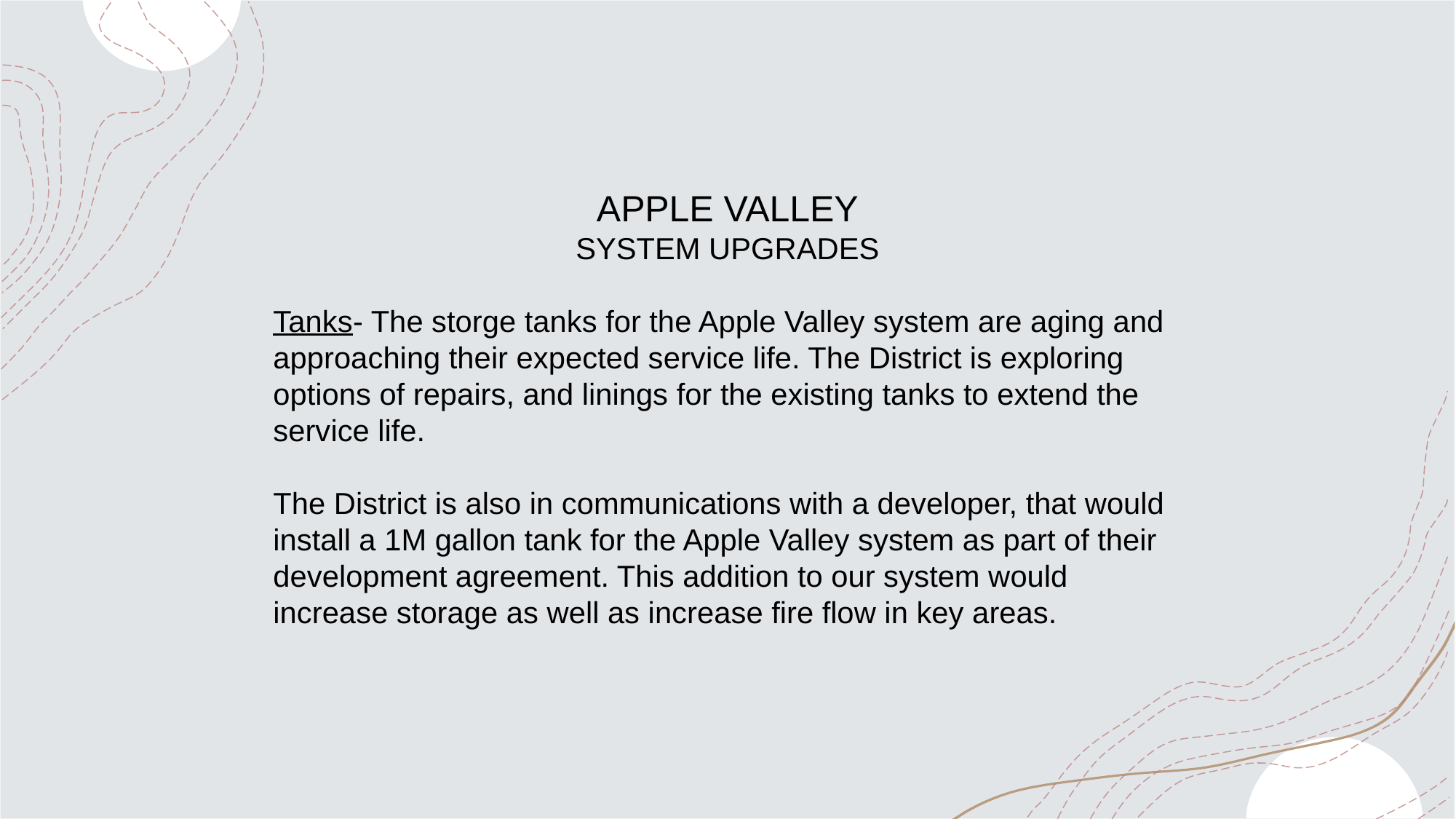

APPLE VALLEY
SYSTEM UPGRADES

Tanks- The storge tanks for the Apple Valley system are aging and approaching their expected service life. The District is exploring options of repairs, and linings for the existing tanks to extend the service life.

The District is also in communications with a developer, that would install a 1M gallon tank for the Apple Valley system as part of their development agreement. This addition to our system would increase storage as well as increase fire flow in key areas.